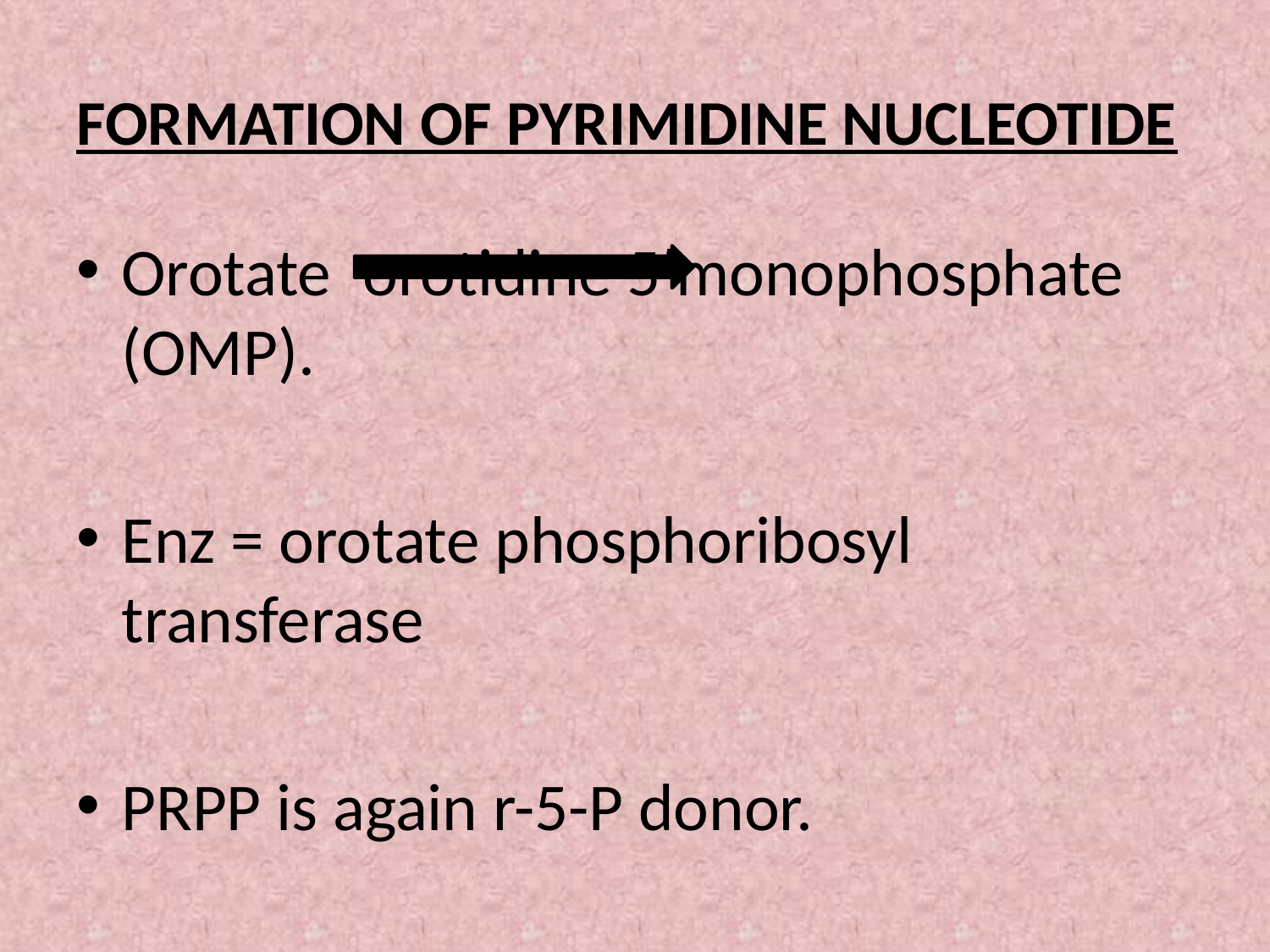

# FORMATION OF PYRIMIDINE NUCLEOTIDE
Orotate 			orotidine 5̕ monophosphate (OMP).

Enz = orotate phosphoribosyl transferase

PRPP is again r-5-P donor.